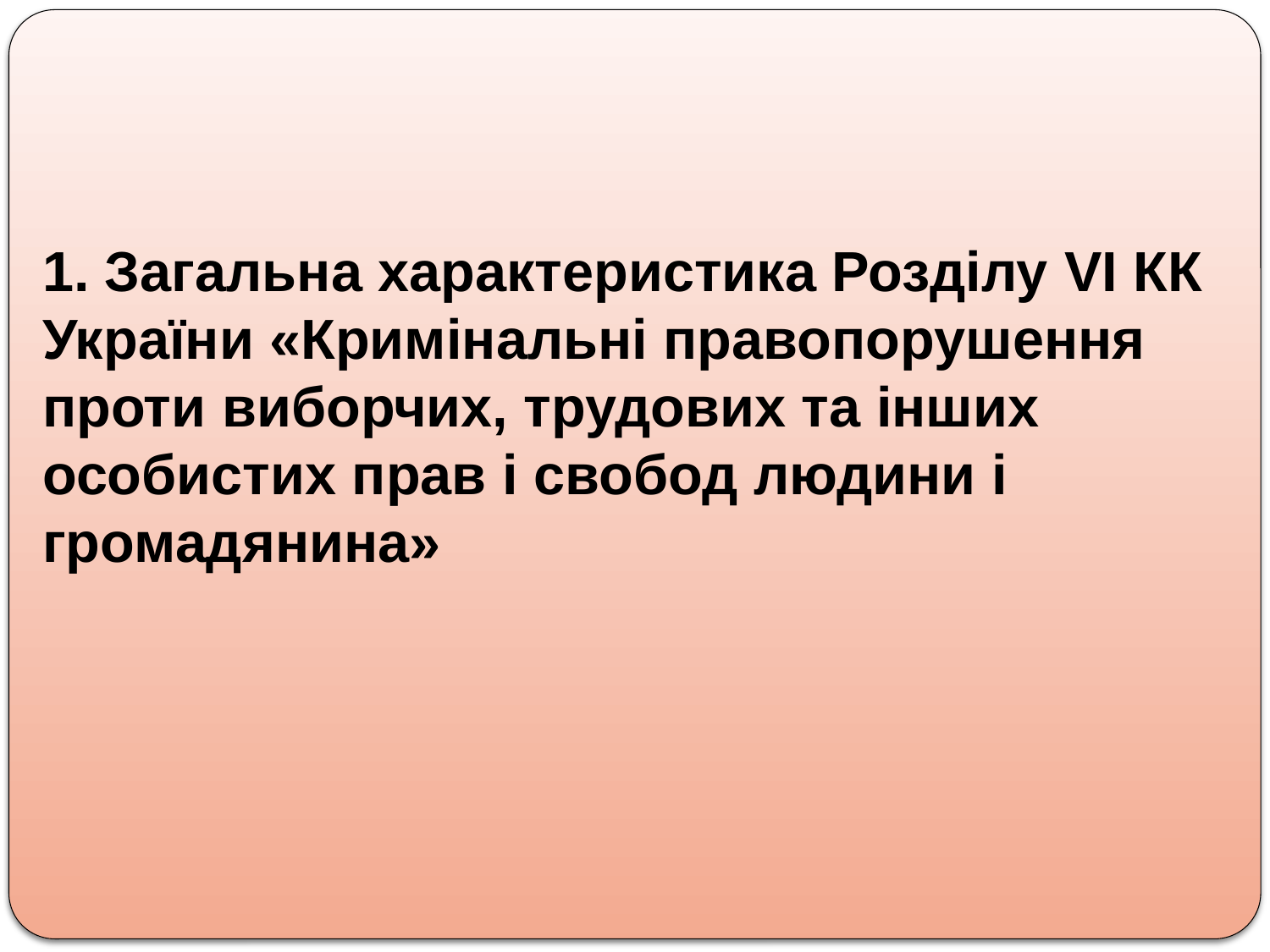

# 1. Загальна характеристика Розділу VI КК України «Кримінальні правопорушення проти виборчих, трудових та інших особистих прав і свобод людини і громадянина»